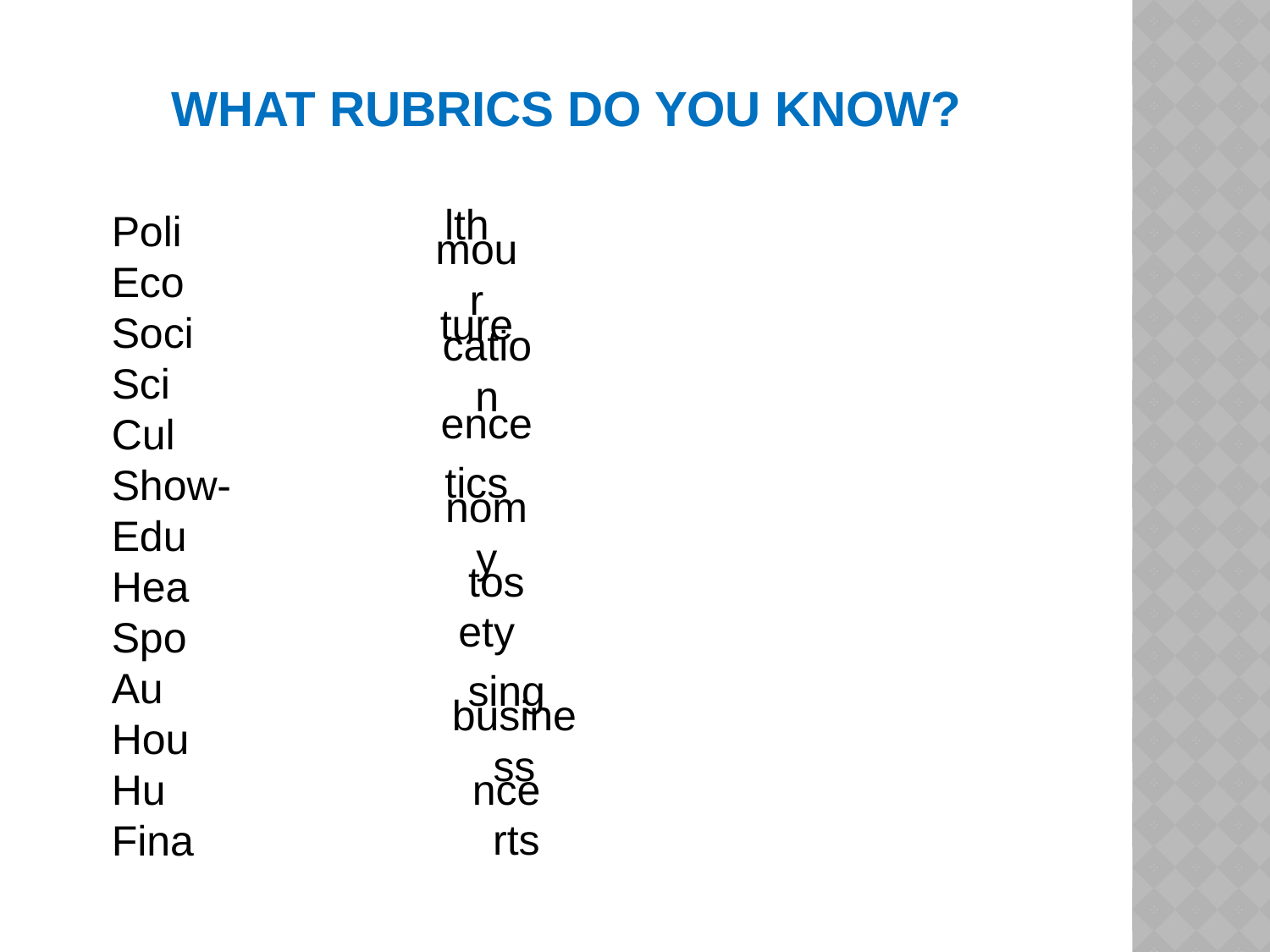

# What Rubrics Do you Know?
Poli
Eco
Soci
Sci
Cul
Show-
Edu
Hea
Spo
Au
Hou
Hu
Fina

lth
mour
ture
cation
ence
tics
nomy
tos
ety
sing
business
nce
rts